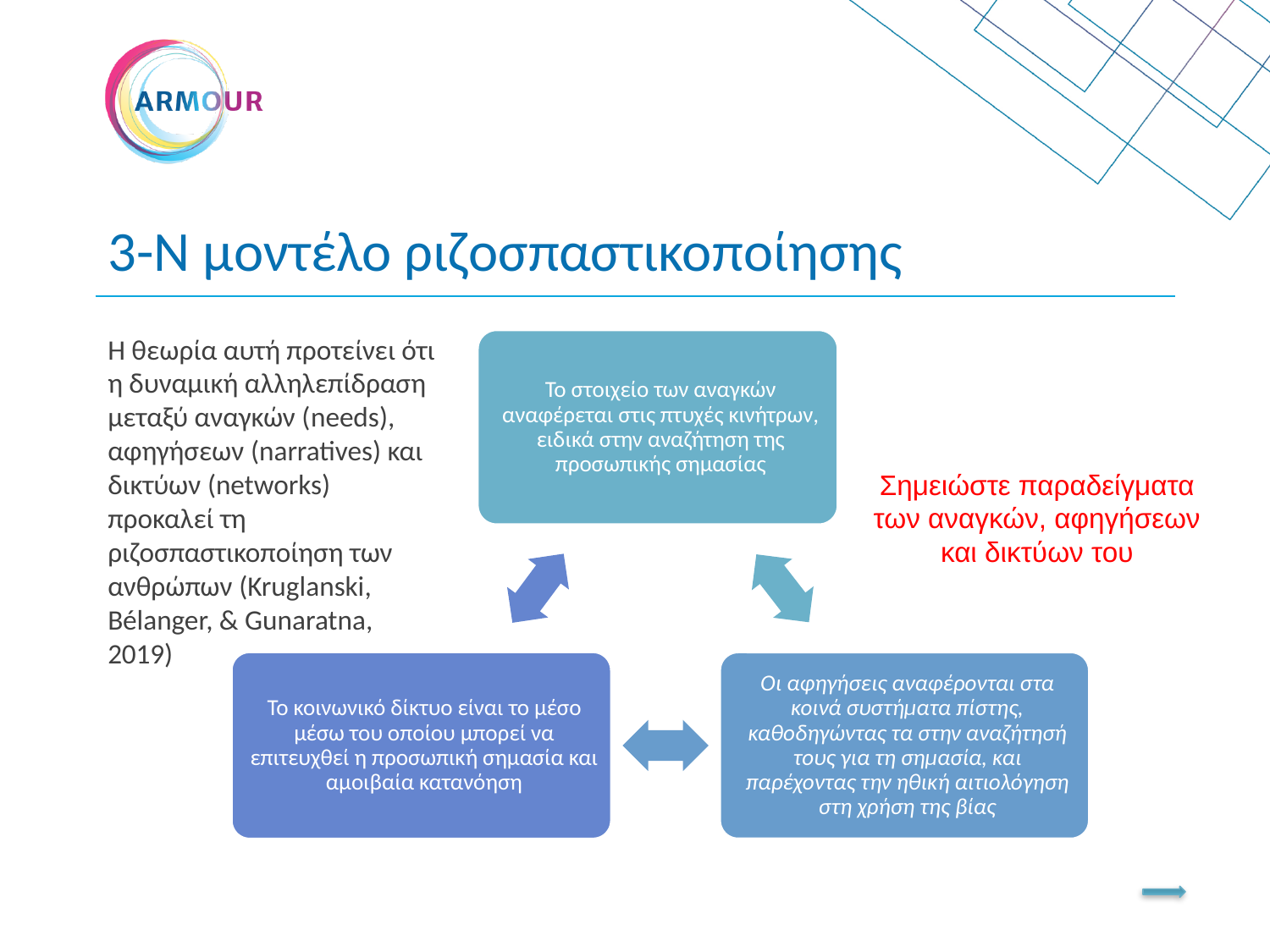

# 3-N μοντέλο ριζοσπαστικοποίησης
Το στοιχείο των αναγκών αναφέρεται στις πτυχές κινήτρων, ειδικά στην αναζήτηση της προσωπικής σημασίας

Οι αφηγήσεις αναφέρονται στα κοινά συστήματα πίστης, καθοδηγώντας τα στην αναζήτησή τους για τη σημασία, και παρέχοντας την ηθική αιτιολόγηση στη χρήση της βίας

Το κοινωνικό δίκτυο είναι το μέσο μέσω του οποίου μπορεί να επιτευχθεί η προσωπική σημασία και αμοιβαία κατανόηση

Η θεωρία αυτή προτείνει ότι η δυναμική αλληλεπίδραση μεταξύ αναγκών (needs), αφηγήσεων (narratives) και δικτύων (networks) προκαλεί τη ριζοσπαστικοποίηση των ανθρώπων (Kruglanski, Bélanger, & Gunaratna, 2019)
Σημειώστε παραδείγματα των αναγκών, αφηγήσεων και δικτύων του